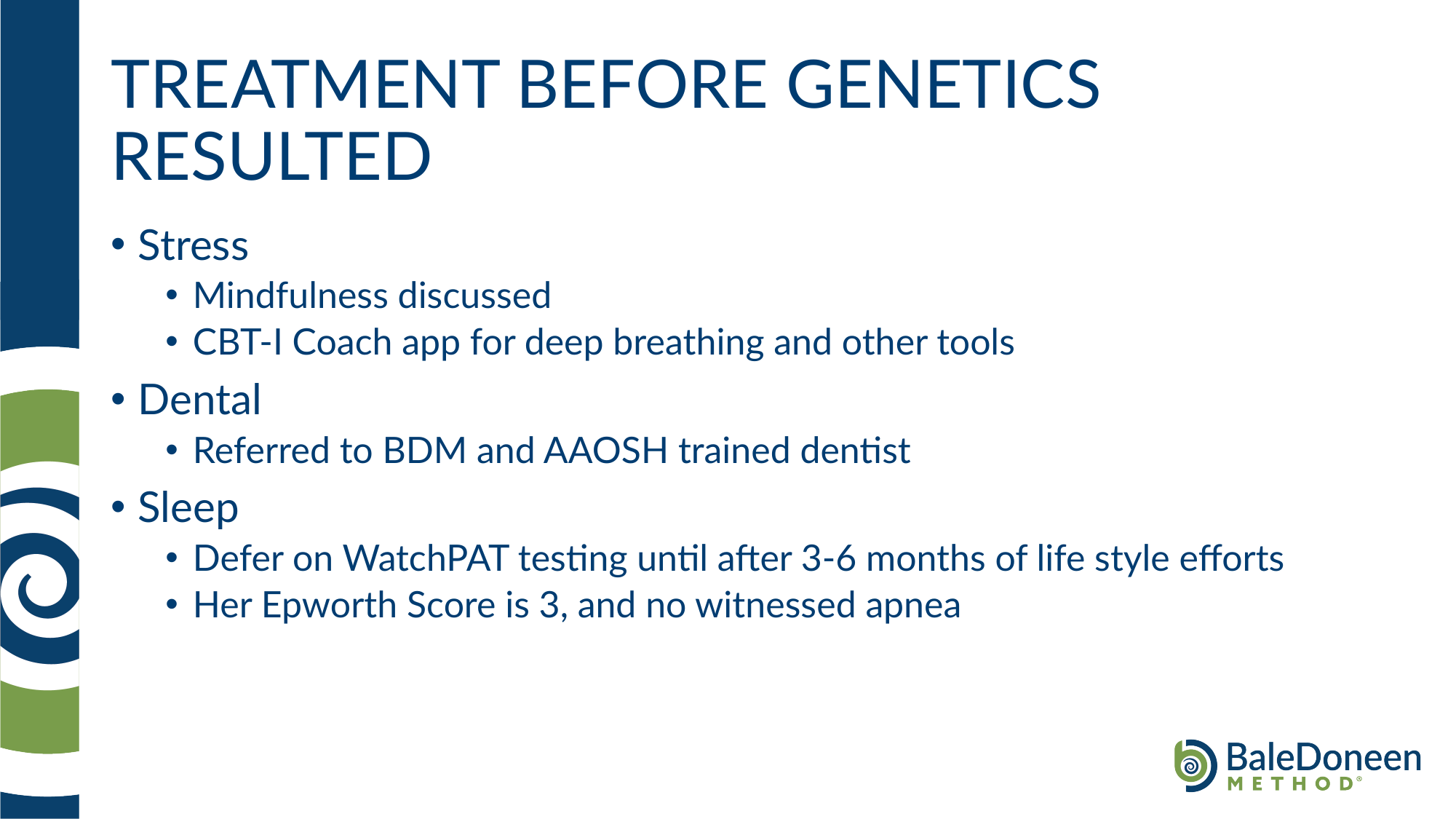

# TREATMENT BEFORE GENETICS RESULTED
Stress
Mindfulness discussed
CBT-I Coach app for deep breathing and other tools
Dental
Referred to BDM and AAOSH trained dentist
Sleep
Defer on WatchPAT testing until after 3-6 months of life style efforts
Her Epworth Score is 3, and no witnessed apnea